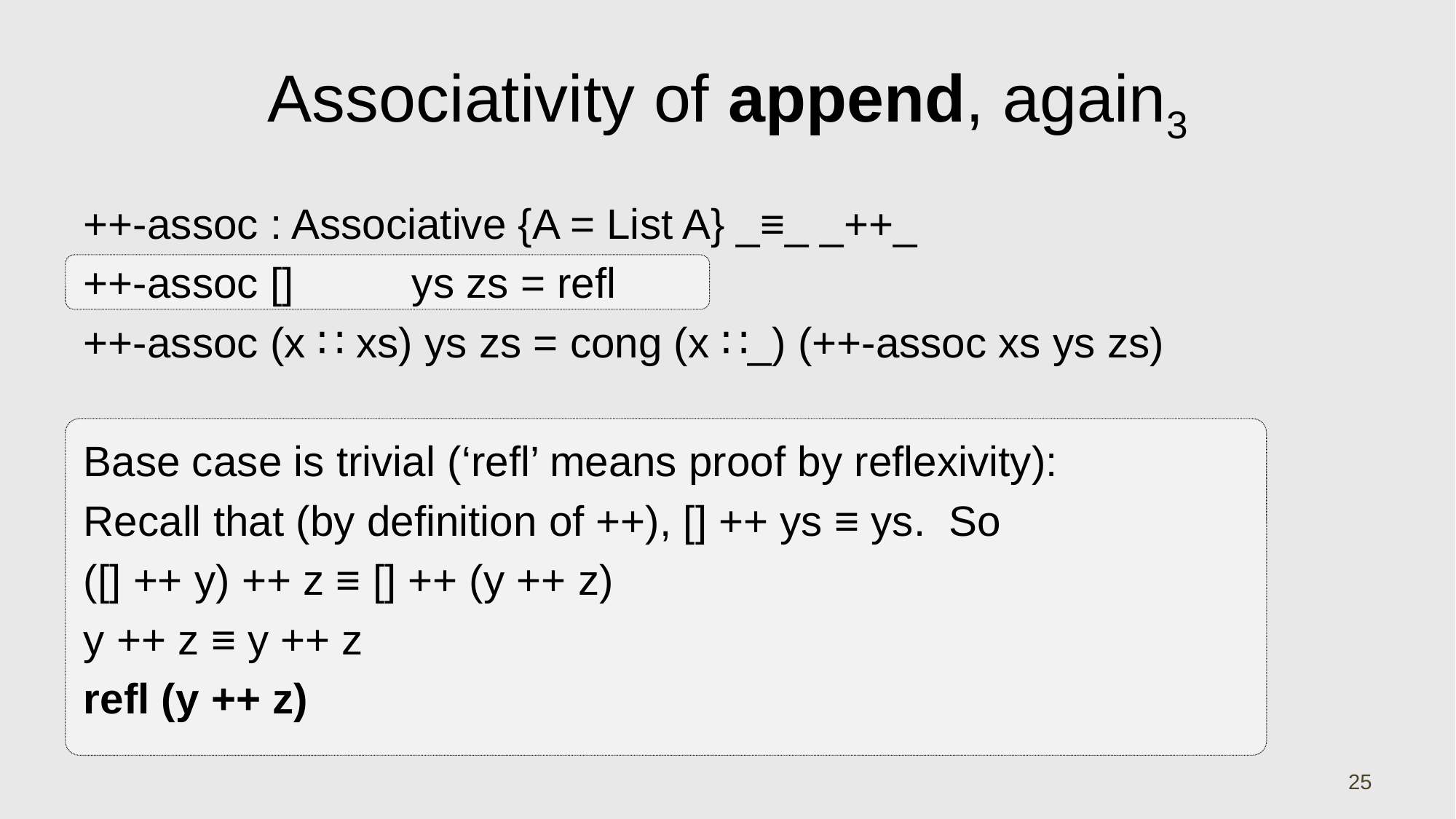

# Associativity of append, again3
++-assoc : Associative {A = List A} _≡_ _++_
++-assoc []          ys zs = refl
++-assoc (x ∷ xs) ys zs = cong (x ∷_) (++-assoc xs ys zs)

Base case is trivial (‘refl’ means proof by reflexivity):
Recall that (by definition of ++), [] ++ ys ≡ ys.  So
([] ++ y) ++ z ≡ [] ++ (y ++ z)
y ++ z ≡ y ++ z
refl (y ++ z)

25